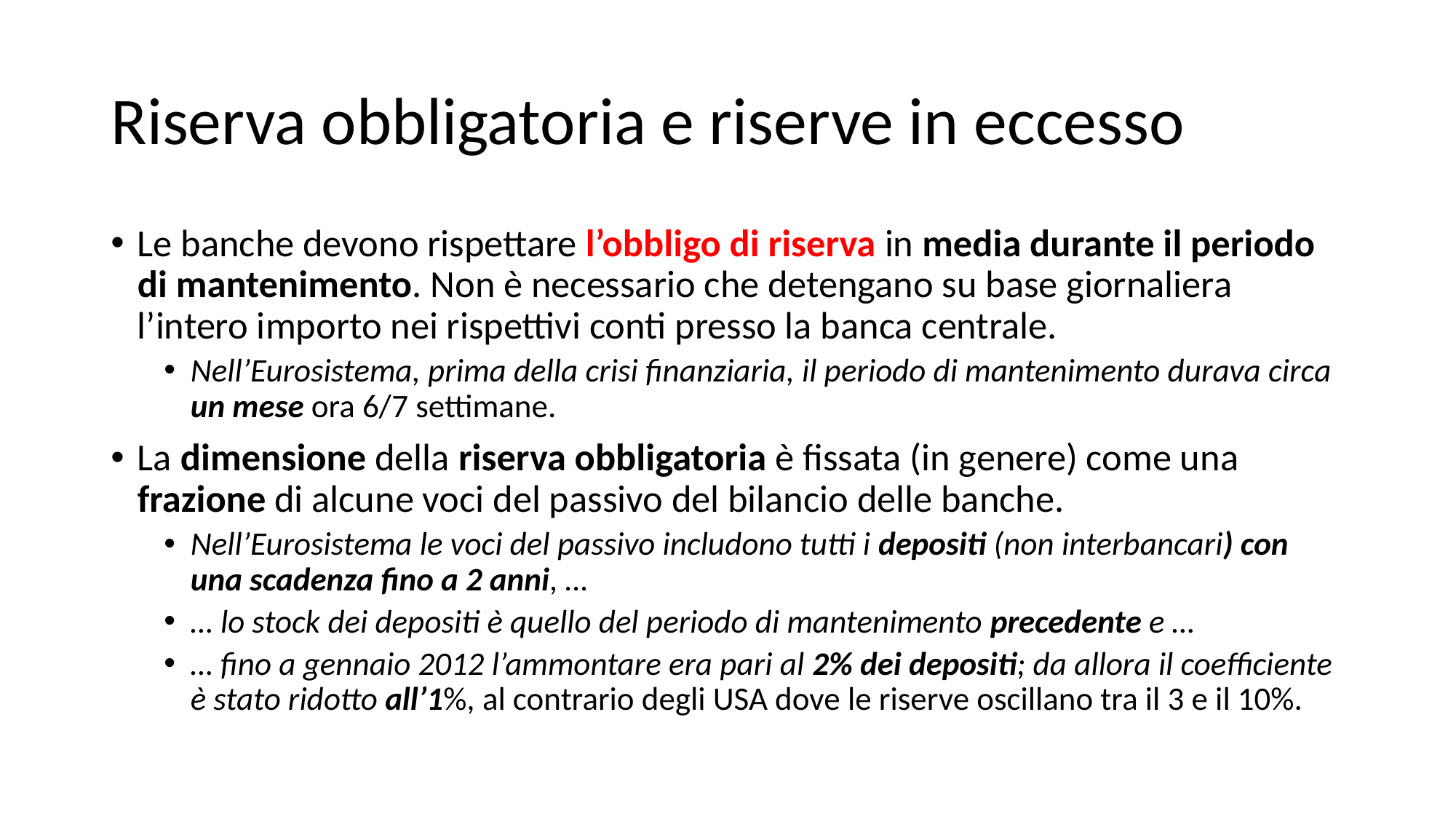

# Riserva obbligatoria e riserve in eccesso
Le banche devono rispettare l’obbligo di riserva in media durante il periodo di mantenimento. Non è necessario che detengano su base giornaliera l’intero importo nei rispettivi conti presso la banca centrale.
Nell’Eurosistema, prima della crisi finanziaria, il periodo di mantenimento durava circa un mese ora 6/7 settimane.
La dimensione della riserva obbligatoria è fissata (in genere) come una frazione di alcune voci del passivo del bilancio delle banche.
Nell’Eurosistema le voci del passivo includono tutti i depositi (non interbancari) con una scadenza fino a 2 anni, …
… lo stock dei depositi è quello del periodo di mantenimento precedente e …
… fino a gennaio 2012 l’ammontare era pari al 2% dei depositi; da allora il coefficiente è stato ridotto all’1%, al contrario degli USA dove le riserve oscillano tra il 3 e il 10%.